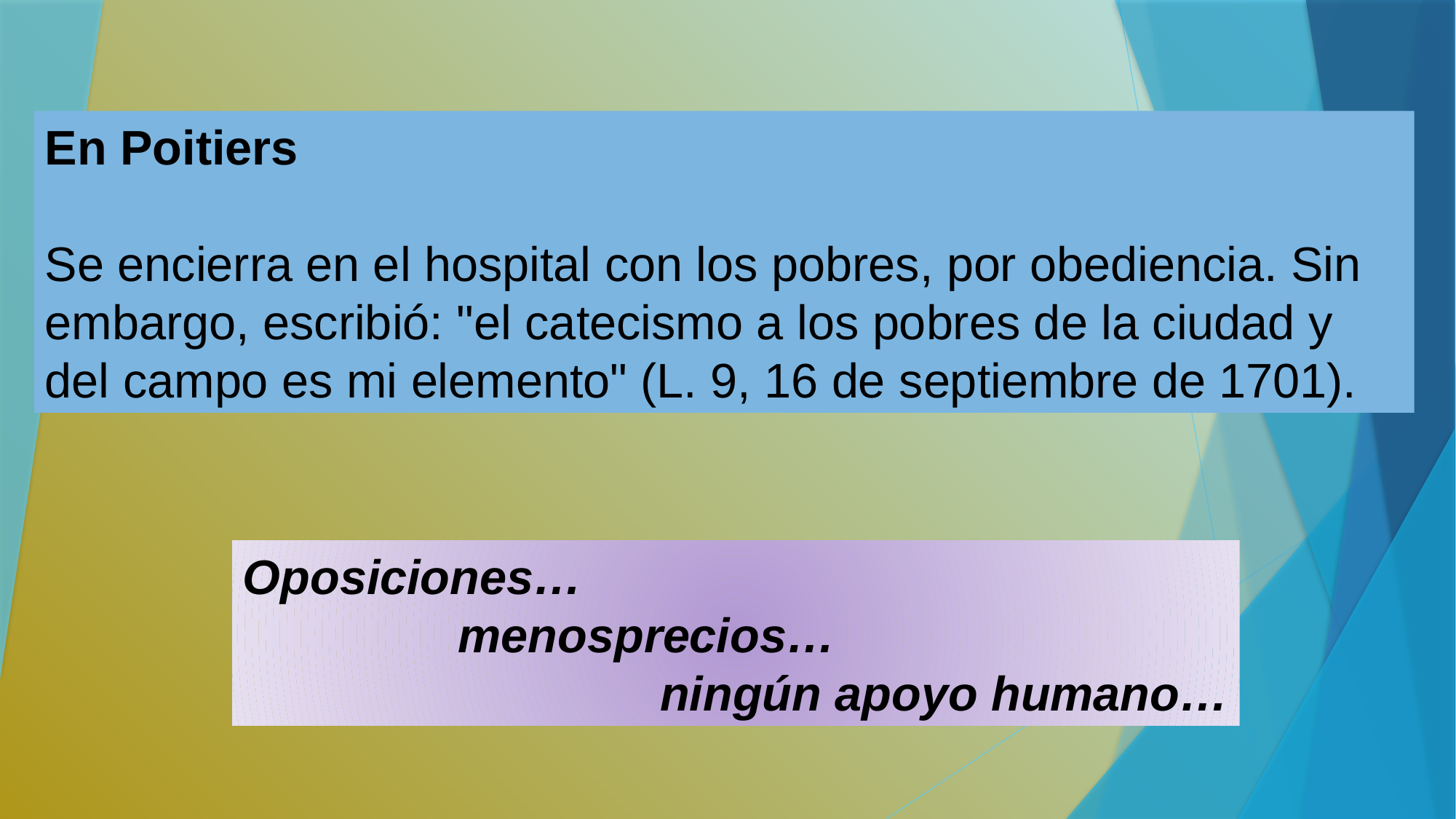

En Poitiers

Se encierra en el hospital con los pobres, por obediencia. Sin embargo, escribió: "el catecismo a los pobres de la ciudad y del campo es mi elemento" (L. 9, 16 de septiembre de 1701).
Oposiciones…
                menosprecios…
                               ningún apoyo humano…